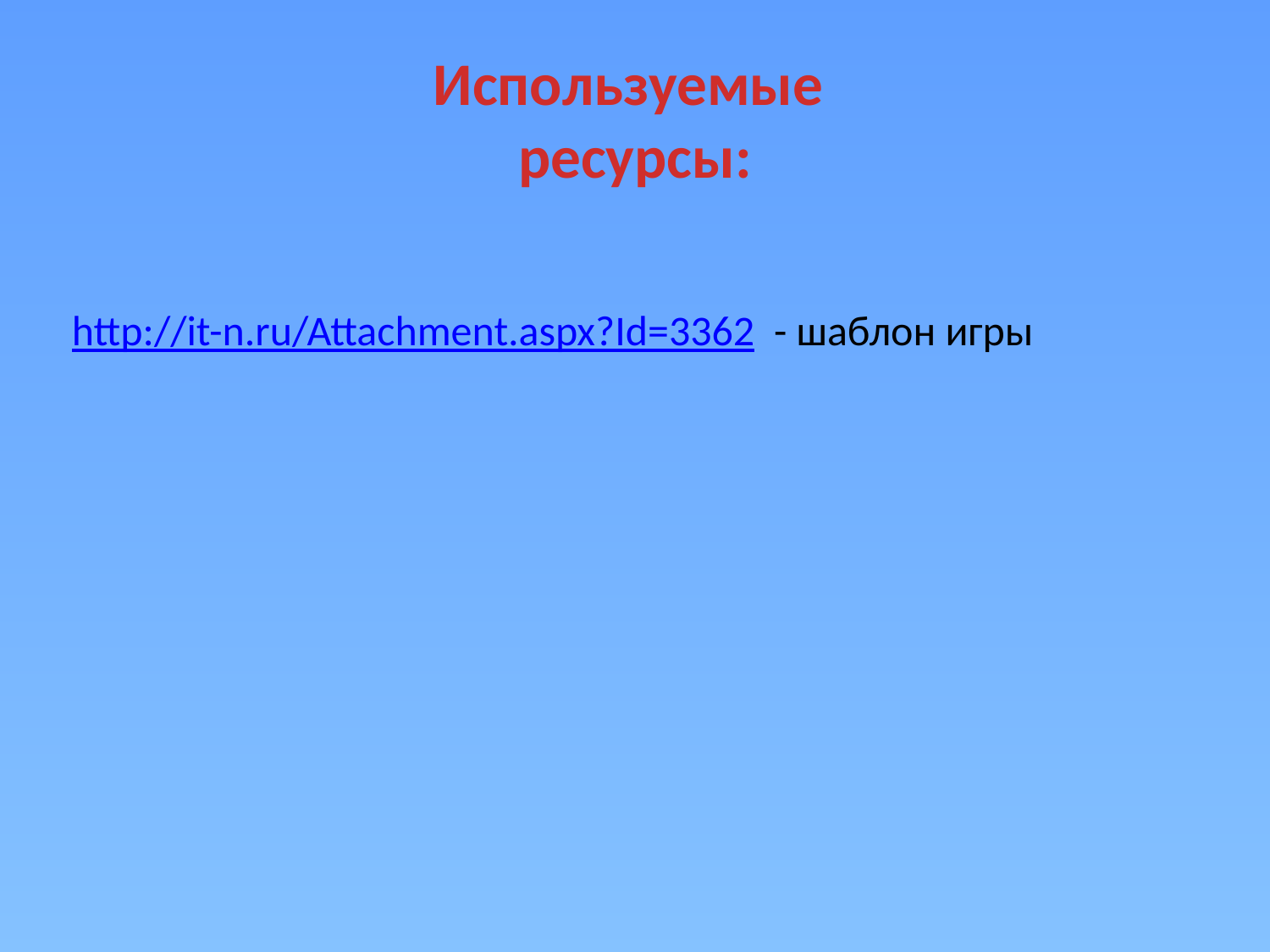

# Используемые ресурсы:
http://it-n.ru/Attachment.aspx?Id=3362  - шаблон игры